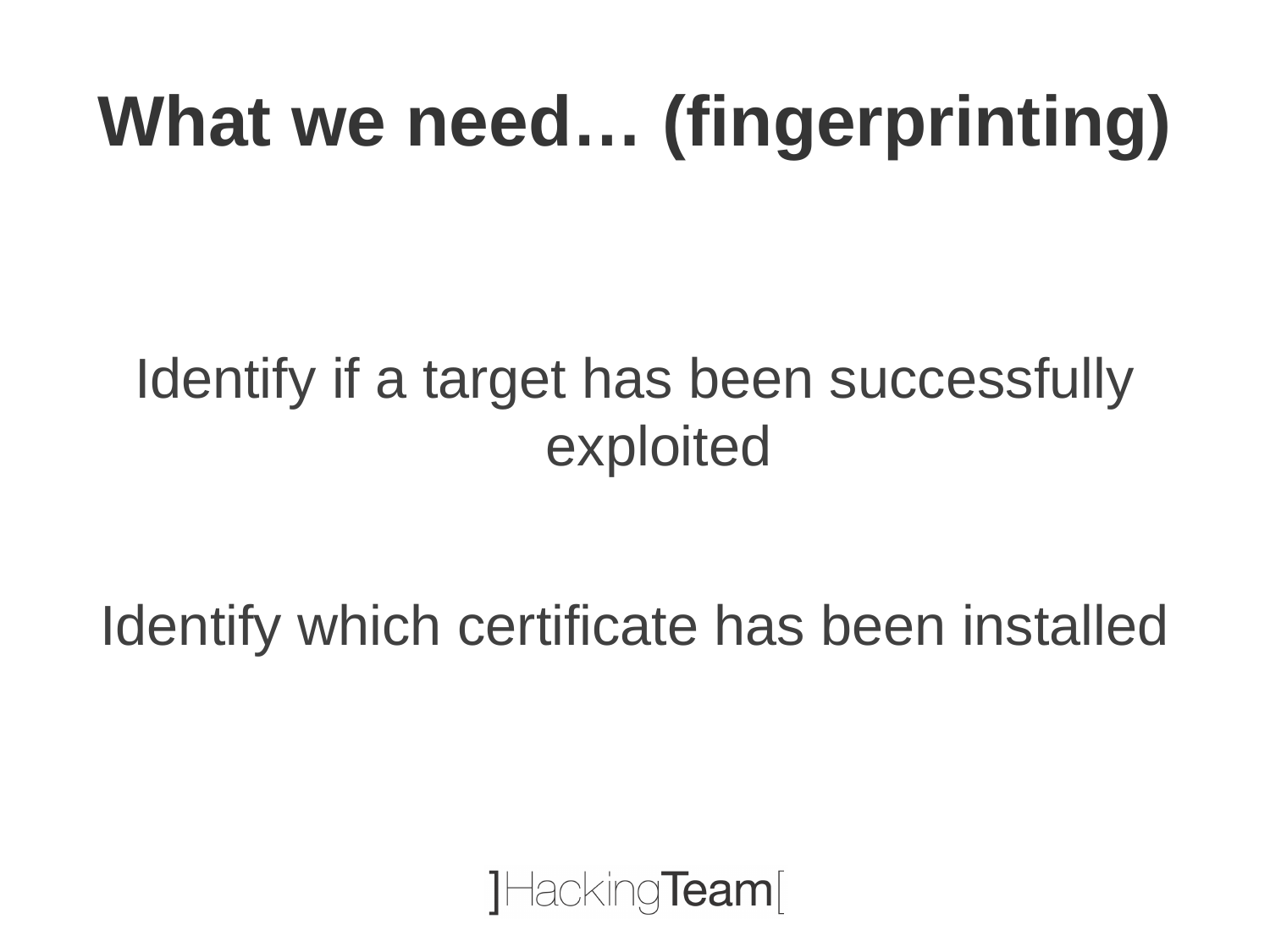

# What we need… (fingerprinting)

Identify if a target has been successfully exploited

Identify which certificate has been installed